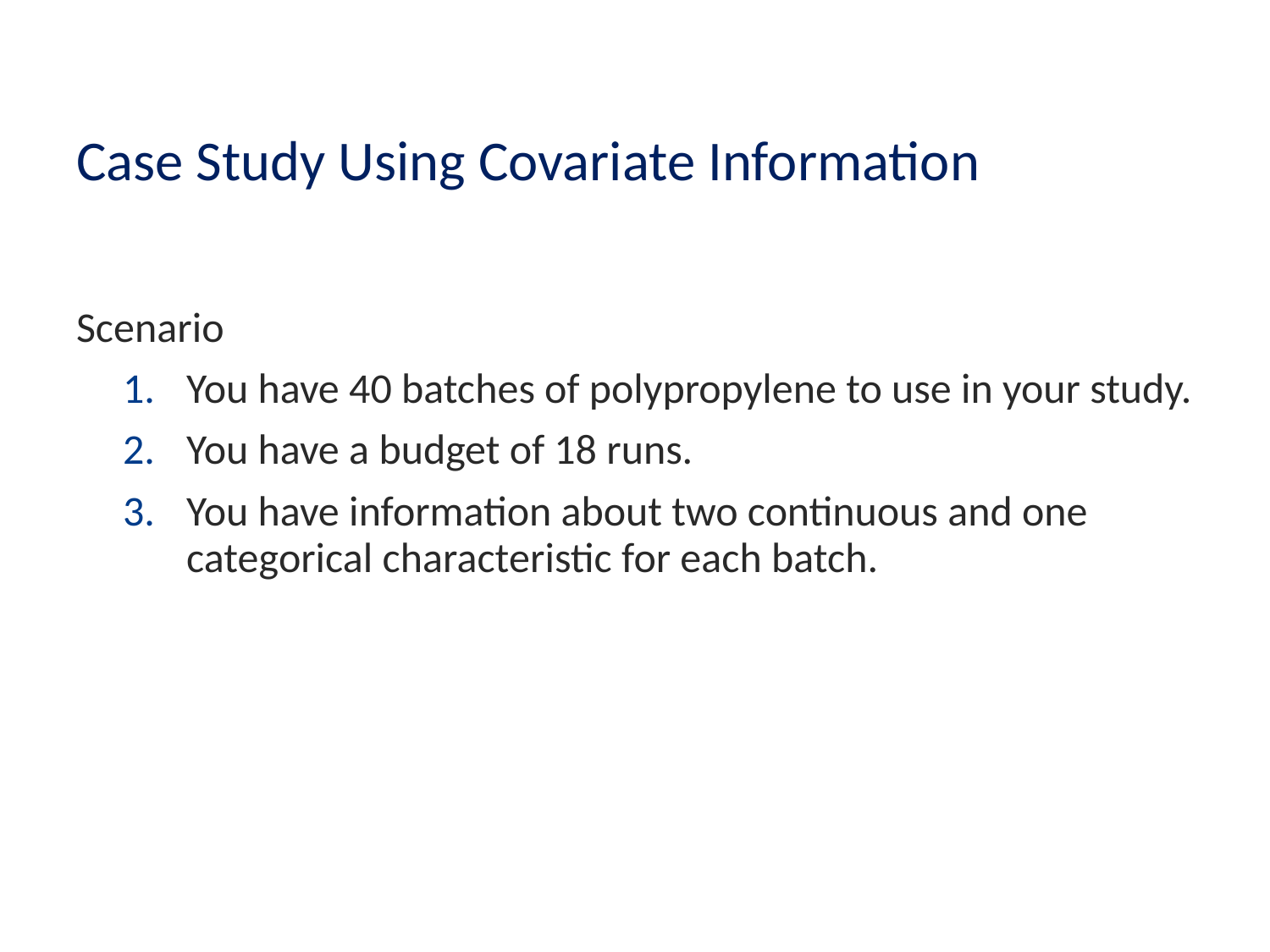

# Case Study Using Covariate Information
Scenario
You have 40 batches of polypropylene to use in your study.
You have a budget of 18 runs.
You have information about two continuous and one categorical characteristic for each batch.